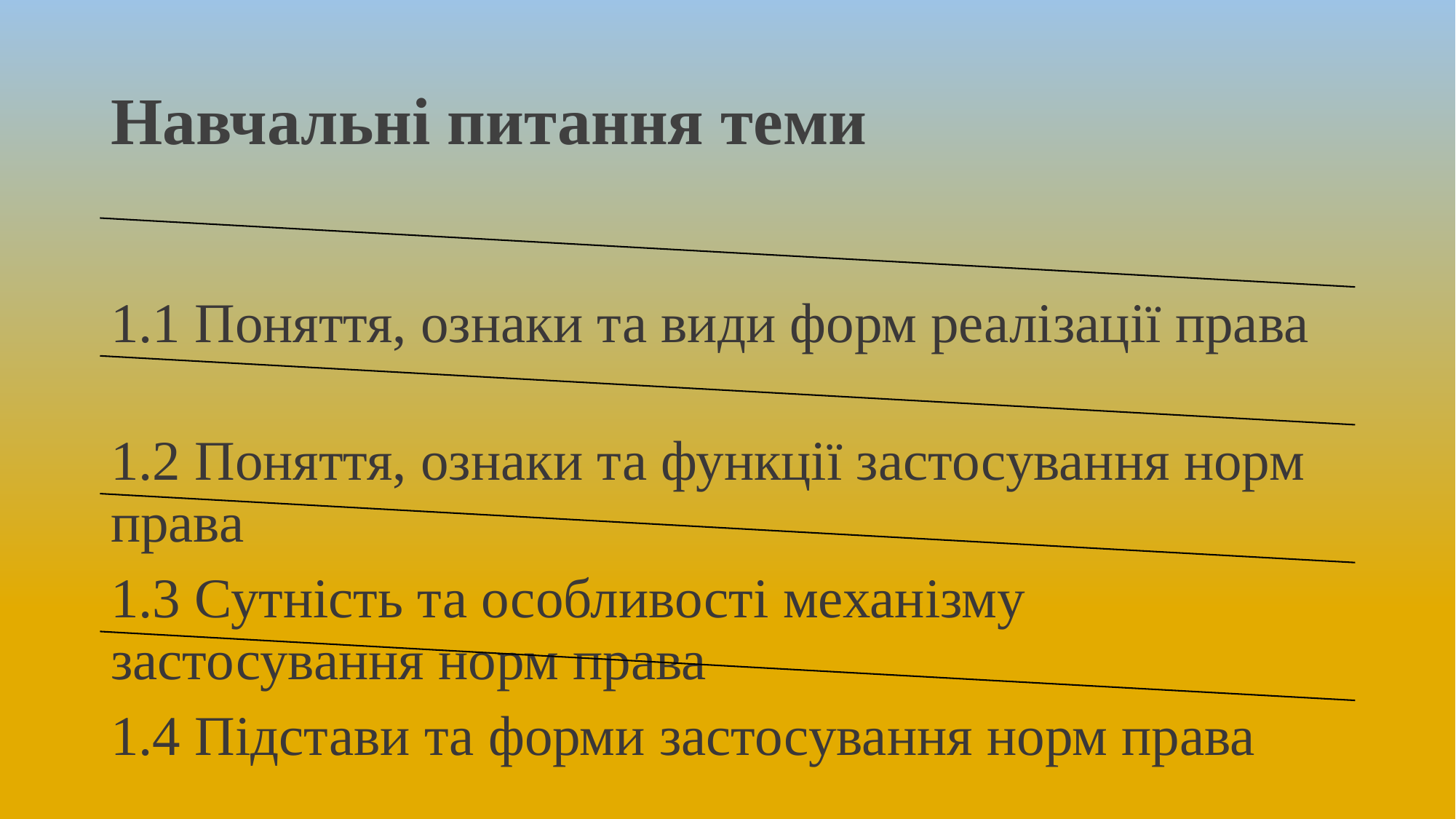

# Навчальні питання теми
1.1 Поняття, ознаки та види форм реалізації права
1.2 Поняття, ознаки та функції застосування норм права
1.3 Сутність та особливості механізму застосування норм права
1.4 Підстави та форми застосування норм права